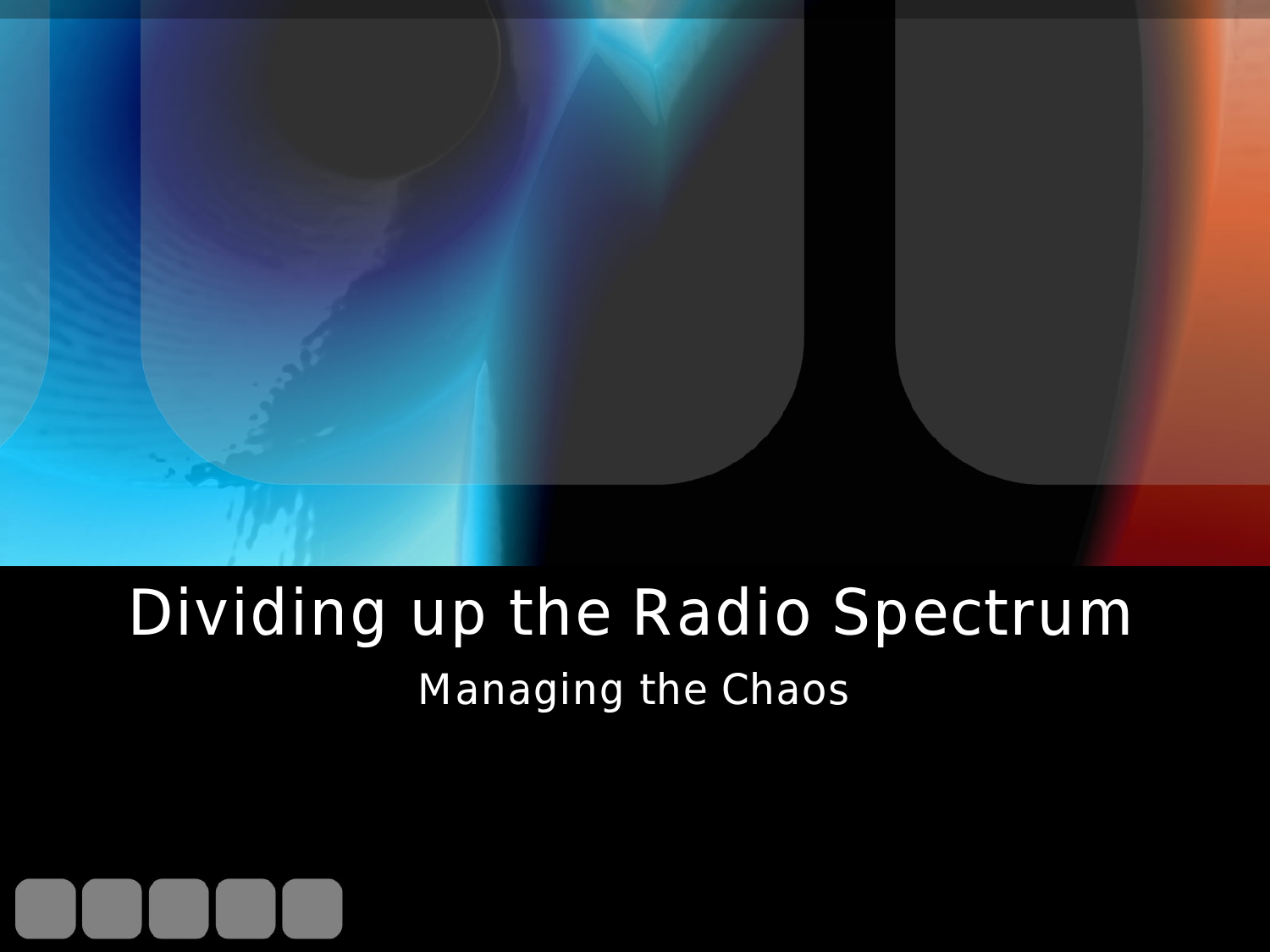

# Dividing up the Radio Spectrum
Managing the Chaos